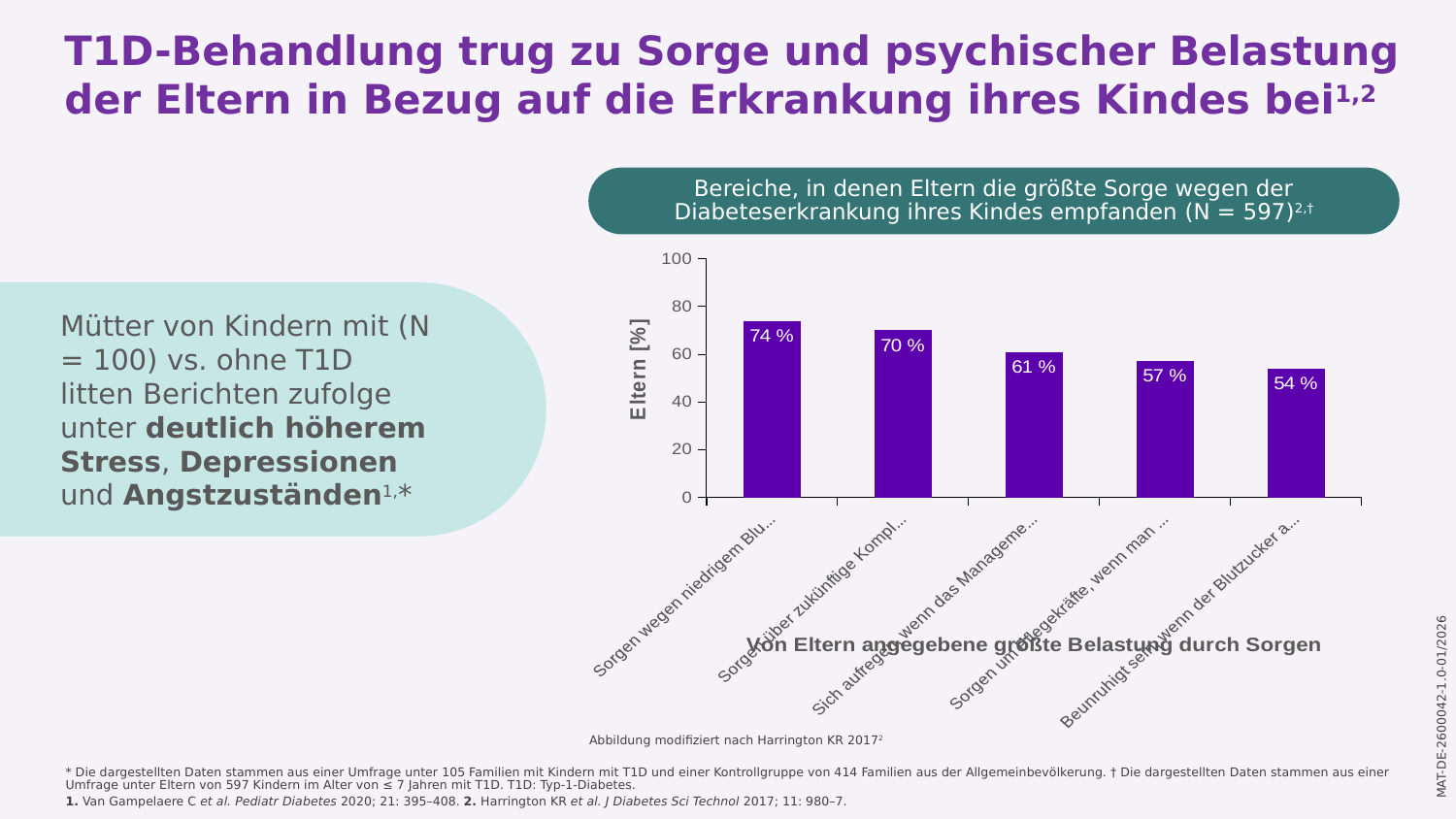

T1D-Behandlung trug zu Sorge und psychischer Belastung der Eltern in Bezug auf die Erkrankung ihres Kindes bei1,2
Mütter von Kindern mit (N = 100) vs. ohne T1D litten Berichten zufolge unter deutlich höherem Stress, Depressionen und Angstzuständen1,*
Bereiche, in denen Eltern die größte Sorge wegen der Diabeteserkrankung ihres Kindes empfanden (N = 597)2,†

### Chart

| Category | Series 1 |
|---|---|
| Sorgen wegen niedrigem Blutzucker | 74.0 |
| Sorgen über zukünftige Komplikationen | 70.0 |
| Sich aufregen, wenn das Management „vom Kurs abkommt“ | 61.0 |
| Sorgen um Pflegekräfte, wenn man nicht zu Hause ist | 57.0 |
| Beunruhigt sein, wenn der Blutzucker außerhalb des Normbereichs liegt | 54.0 |
* Die dargestellten Daten stammen aus einer Umfrage unter 105 Familien mit Kindern mit T1D und einer Kontrollgruppe von 414 Familien aus der Allgemeinbevölkerung. † Die dargestellten Daten stammen aus einer Umfrage unter Eltern von 597 Kindern im Alter von ≤ 7 Jahren mit T1D. T1D: Typ-1-Diabetes.
1. Van Gampelaere C et al. Pediatr Diabetes 2020; 21: 395–408. 2. Harrington KR et al. J Diabetes Sci Technol 2017; 11: 980–7.
Abbildung modifiziert nach Harrington KR 20172